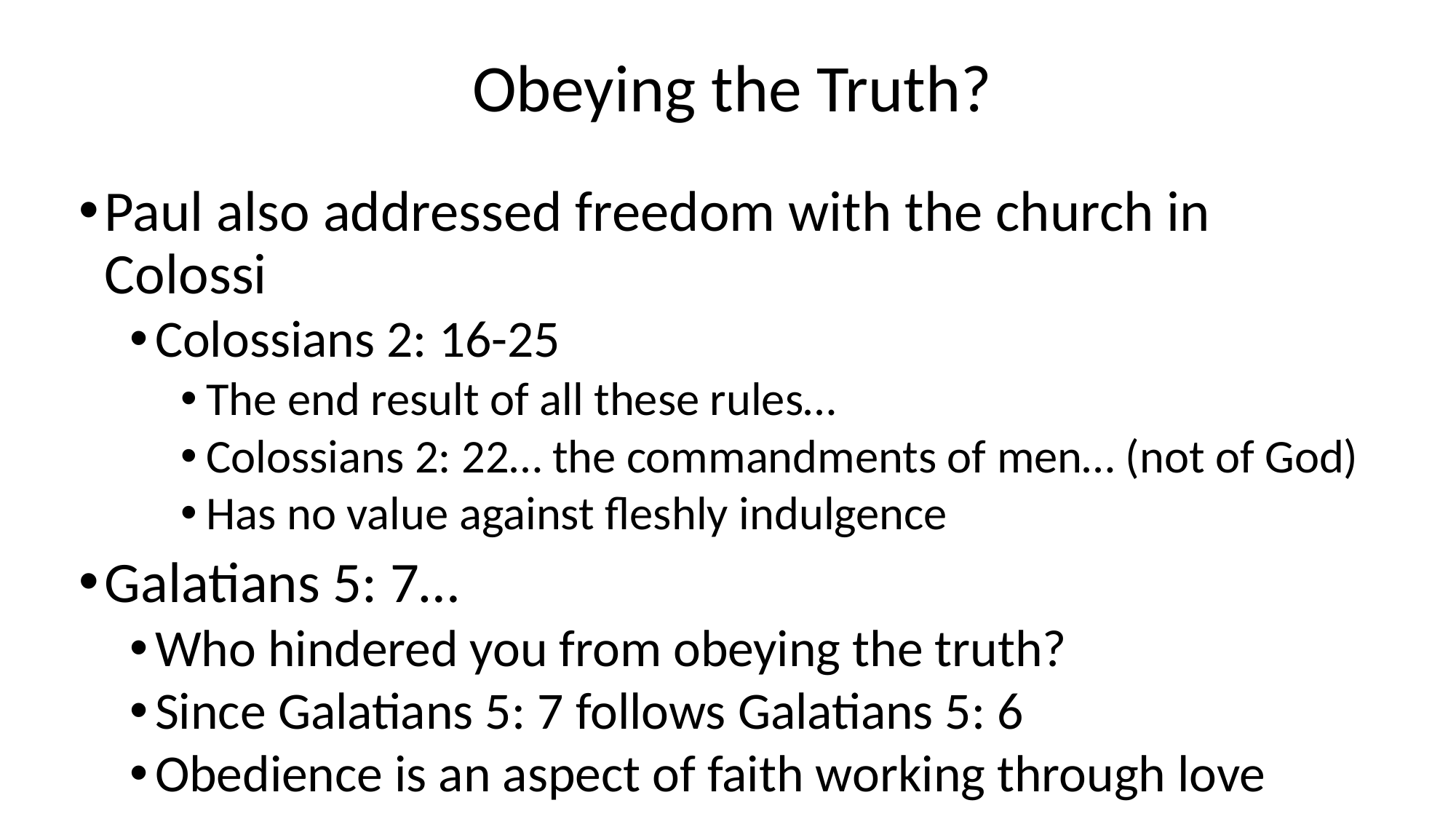

# Obeying the Truth?
Paul also addressed freedom with the church in Colossi
Colossians 2: 16-25
The end result of all these rules…
Colossians 2: 22… the commandments of men… (not of God)
Has no value against fleshly indulgence
Galatians 5: 7…
Who hindered you from obeying the truth?
Since Galatians 5: 7 follows Galatians 5: 6
Obedience is an aspect of faith working through love